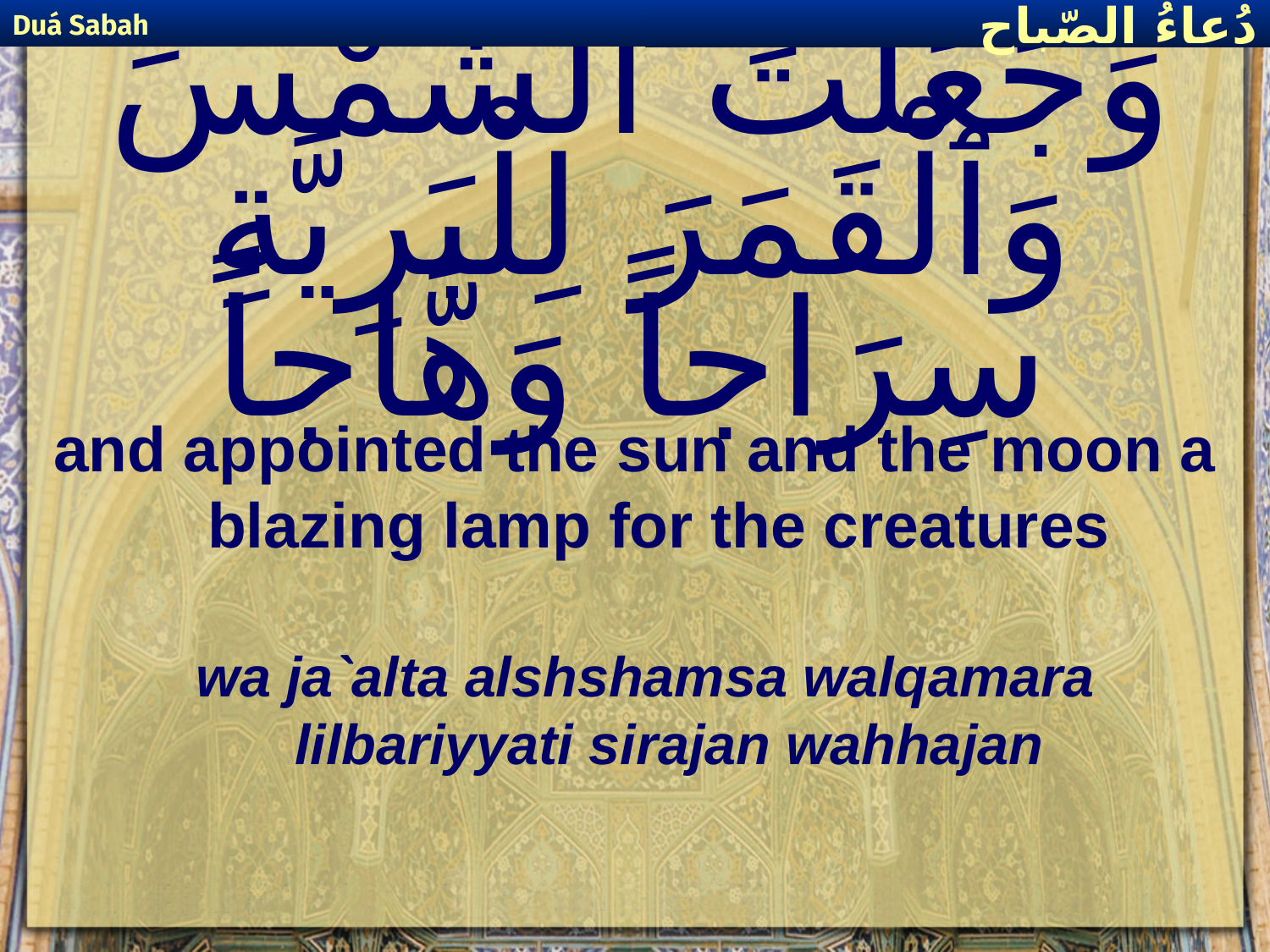

Duá Sabah
دُعاءُ الصّباح
# وَجَعَلْتَ ٱلشَّمْسَ وَٱلْقَمَرَ لِلْبَرِيَّةِ سِرَاجاً وَهَّاجاً
and appointed the sun and the moon a blazing lamp for the creatures
wa ja`alta alshshamsa walqamara lilbariyyati sirajan wahhajan